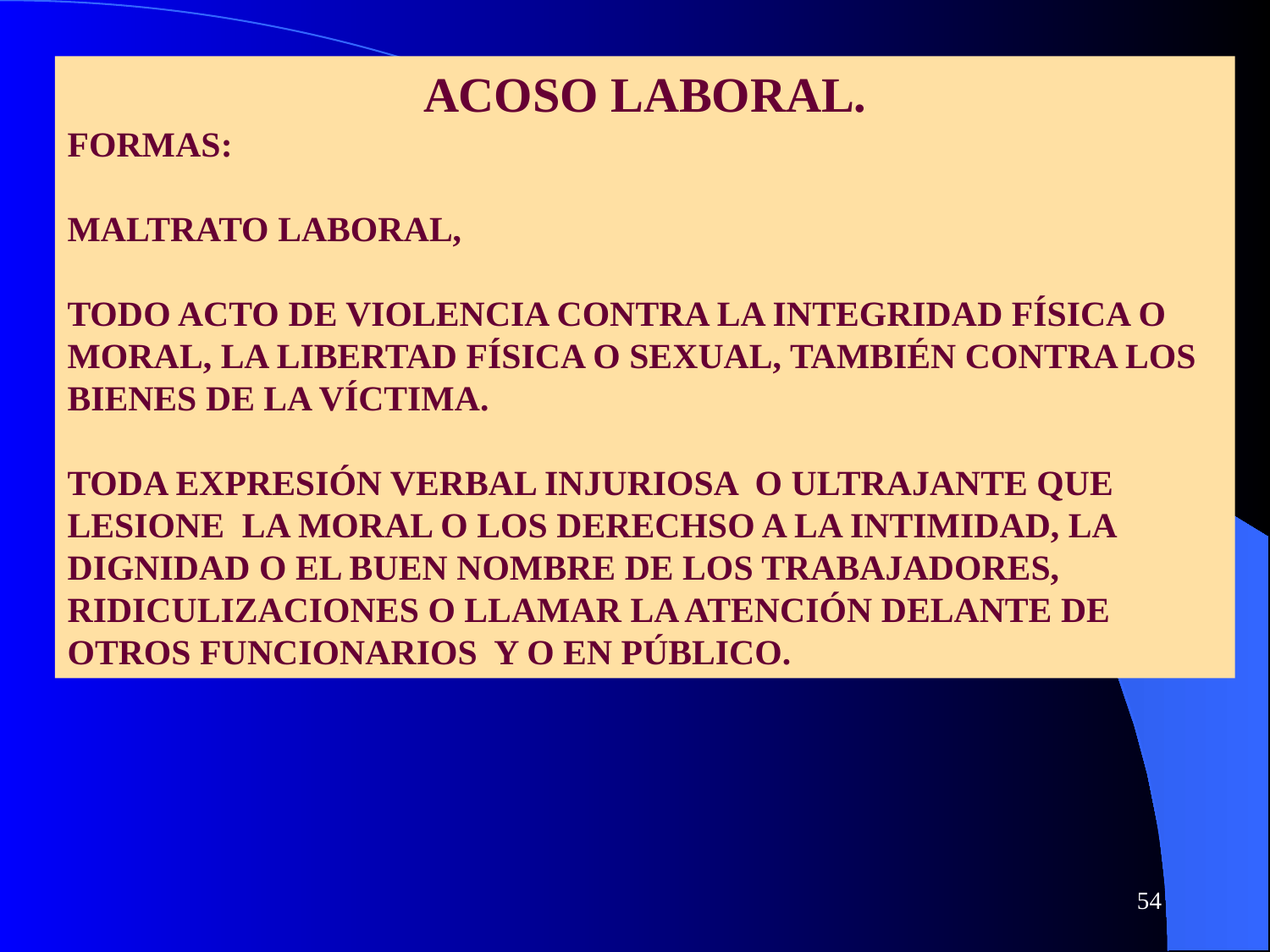

ACOSO LABORAL.
FORMAS:

MALTRATO LABORAL,

TODO ACTO DE VIOLENCIA CONTRA LA INTEGRIDAD FÍSICA O MORAL, LA LIBERTAD FÍSICA O SEXUAL, TAMBIÉN CONTRA LOS BIENES DE LA VÍCTIMA.

TODA EXPRESIÓN VERBAL INJURIOSA  O ULTRAJANTE QUE LESIONE  LA MORAL O LOS DERECHSO A LA INTIMIDAD, LA DIGNIDAD O EL BUEN NOMBRE DE LOS TRABAJADORES, RIDICULIZACIONES O LLAMAR LA ATENCIÓN DELANTE DE OTROS FUNCIONARIOS  Y O EN PÚBLICO.
54